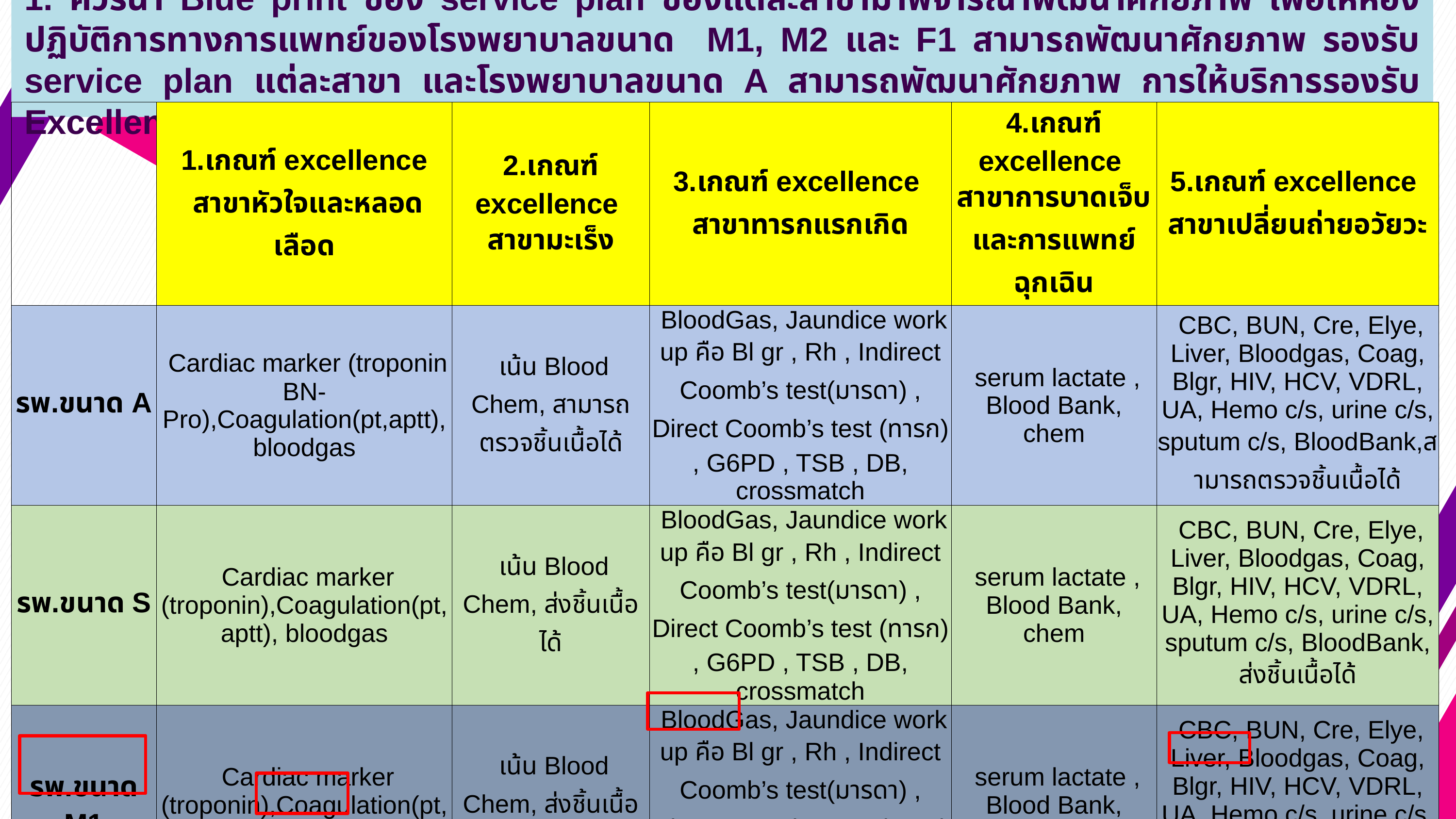

# 1. ควรนำ Blue print ของ service plan ของแต่ละสาขามาพิจารณาพัฒนาศักยภาพ เพื่อให้ห้องปฏิบัติการทางการแพทย์ของโรงพยาบาลขนาด  M1, M2 และ F1 สามารถพัฒนาศักยภาพ รองรับ service plan แต่ละสาขา และโรงพยาบาลขนาด A สามารถพัฒนาศักยภาพ การให้บริการรองรับ Excellent center
|  | 1.เกณฑ์ excellence สาขาหัวใจและหลอดเลือด | 2.เกณฑ์ excellence สาขามะเร็ง | 3.เกณฑ์ excellence สาขาทารกแรกเกิด | 4.เกณฑ์ excellence สาขาการบาดเจ็บและการแพทย์ฉุกเฉิน | 5.เกณฑ์ excellence สาขาเปลี่ยนถ่ายอวัยวะ |
| --- | --- | --- | --- | --- | --- |
| รพ.ขนาด A | Cardiac marker (troponin BN-Pro),Coagulation(pt,aptt), bloodgas | เน้น Blood Chem, สามารถตรวจชิ้นเนื้อได้ | BloodGas, Jaundice work up คือ Bl gr , Rh , Indirect Coomb’s test(มารดา) , Direct Coomb’s test (ทารก) , G6PD , TSB , DB, crossmatch | serum lactate , Blood Bank, chem | CBC, BUN, Cre, Elye, Liver, Bloodgas, Coag, Blgr, HIV, HCV, VDRL, UA, Hemo c/s, urine c/s, sputum c/s, BloodBank,สามารถตรวจชิ้นเนื้อได้ |
| รพ.ขนาด S | Cardiac marker (troponin),Coagulation(pt,aptt), bloodgas | เน้น Blood Chem, ส่งชิ้นเนื้อได้ | BloodGas, Jaundice work up คือ Bl gr , Rh , Indirect Coomb’s test(มารดา) , Direct Coomb’s test (ทารก) , G6PD , TSB , DB, crossmatch | serum lactate , Blood Bank, chem | CBC, BUN, Cre, Elye, Liver, Bloodgas, Coag, Blgr, HIV, HCV, VDRL, UA, Hemo c/s, urine c/s, sputum c/s, BloodBank, ส่งชิ้นเนื้อได้ |
| รพ.ขนาด M1 | Cardiac marker (troponin),Coagulation(pt,aptt), bloodgas | เน้น Blood Chem, ส่งชิ้นเนื้อได้ | BloodGas, Jaundice work up คือ Bl gr , Rh , Indirect Coomb’s test(มารดา) , Direct Coomb’s test (ทารก) , G6PD , TSB , DB, crossmatch | serum lactate , Blood Bank, chem | CBC, BUN, Cre, Elye, Liver, Bloodgas, Coag, Blgr, HIV, HCV, VDRL, UA, Hemo c/s, urine c/s, sputum c/s, BloodBank, ส่งชิ้นเนื้อได้ |
| รพ.ขนาด M2 | Cardiac marker (troponin),Coagulation(pt,aptt), bloodgas | เน้น Blood Chem, ส่งชิ้นเนื้อได้ | BloodGas, Jaundice work up คือ Bl gr , Rh , Indirect Coomb’s test(มารดา) , Direct Coomb’s test (ทารก) , G6PD , TSB , DB, crossmatch | serum lactate , Blood Bank, chem | CBC, BUN, Cre, Elye, Liver, Bloodgas, Coag, Blgr, HIV, HCV, VDRL, UA, Hemo c/s, urine c/s, sputum c/s, BloodBank, ส่งชิ้นเนื้อได้ |
| รพ.ขนาด F1 | Cardiac marker (troponin),Coagulation(pt,aptt), Blood gas | เน้น Blood Chem, ส่งชิ้นเนื้อได้ | Blood gas, Jaundice work up คือ Bl gr , Rh , Indirect Coomb’s test(มารดา) , Direct Coomb’s test (ทารก) , G6PD , TSB , DB, crossmatch | serum lactate , Blood Bank, chem | CBC, BUN, Cre, Elye, Liver, Blood gas, Coag, Blgr, HIV, HCV, VDRL, UA, Hemo c/s, urine c/s, sputum c/s, BloodBank, ส่งชิ้นเนื้อได้ |